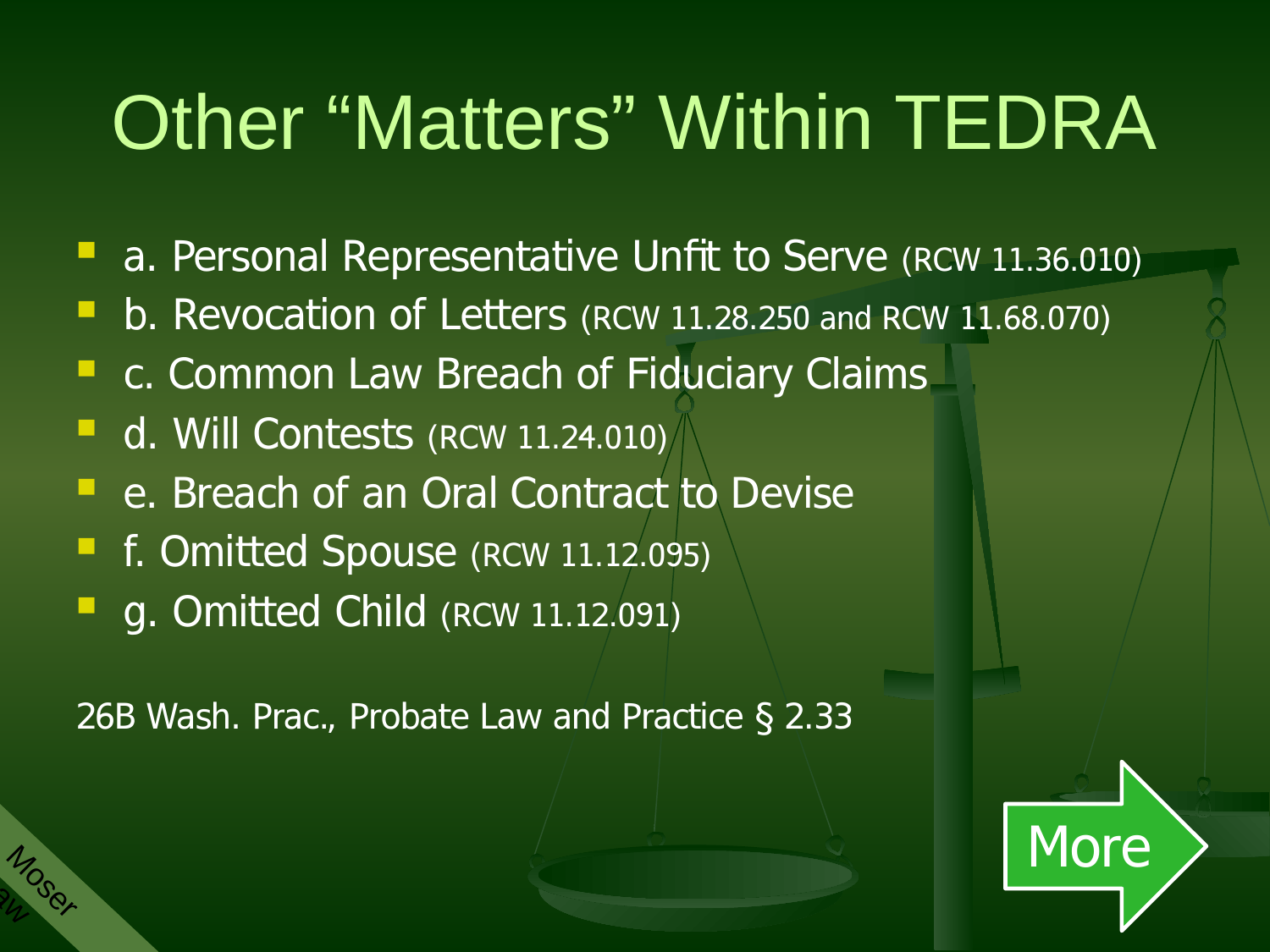

# Other “Matters” Within TEDRA
a. Personal Representative Unfit to Serve (RCW 11.36.010)
b. Revocation of Letters (RCW 11.28.250 and RCW 11.68.070)
c. Common Law Breach of Fiduciary Claims
d. Will Contests (RCW 11.24.010)
e. Breach of an Oral Contract to Devise
f. Omitted Spouse (RCW 11.12.095)
g. Omitted Child (RCW 11.12.091)
26B Wash. Prac., Probate Law and Practice § 2.33
More